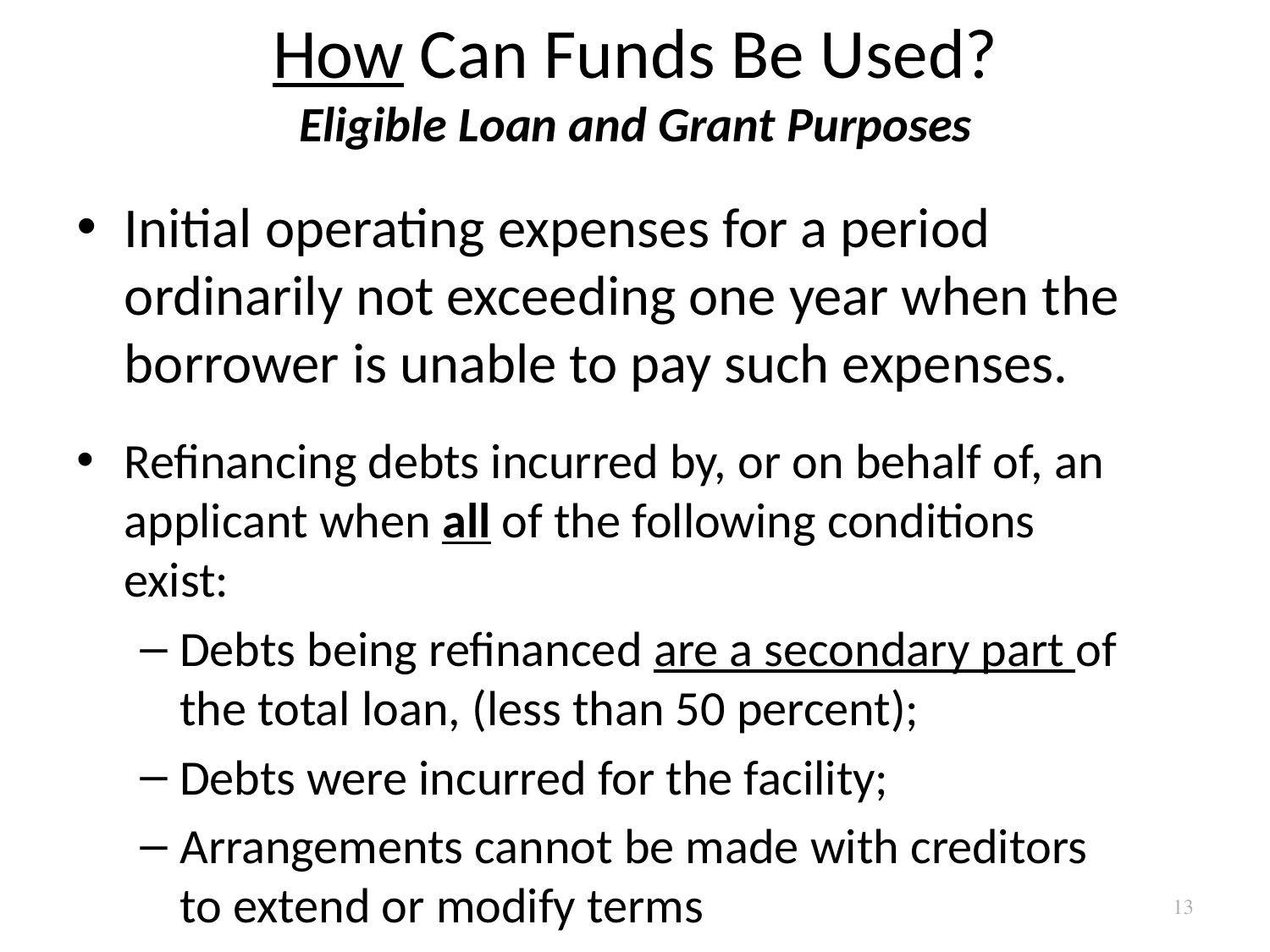

# How Can Funds Be Used? Eligible Loan and Grant Purposes
Initial operating expenses for a period ordinarily not exceeding one year when the borrower is unable to pay such expenses.

Refinancing debts incurred by, or on behalf of, an applicant when all of the following conditions exist:
Debts being refinanced are a secondary part of the total loan, (less than 50 percent);
Debts were incurred for the facility;
Arrangements cannot be made with creditors to extend or modify terms
13